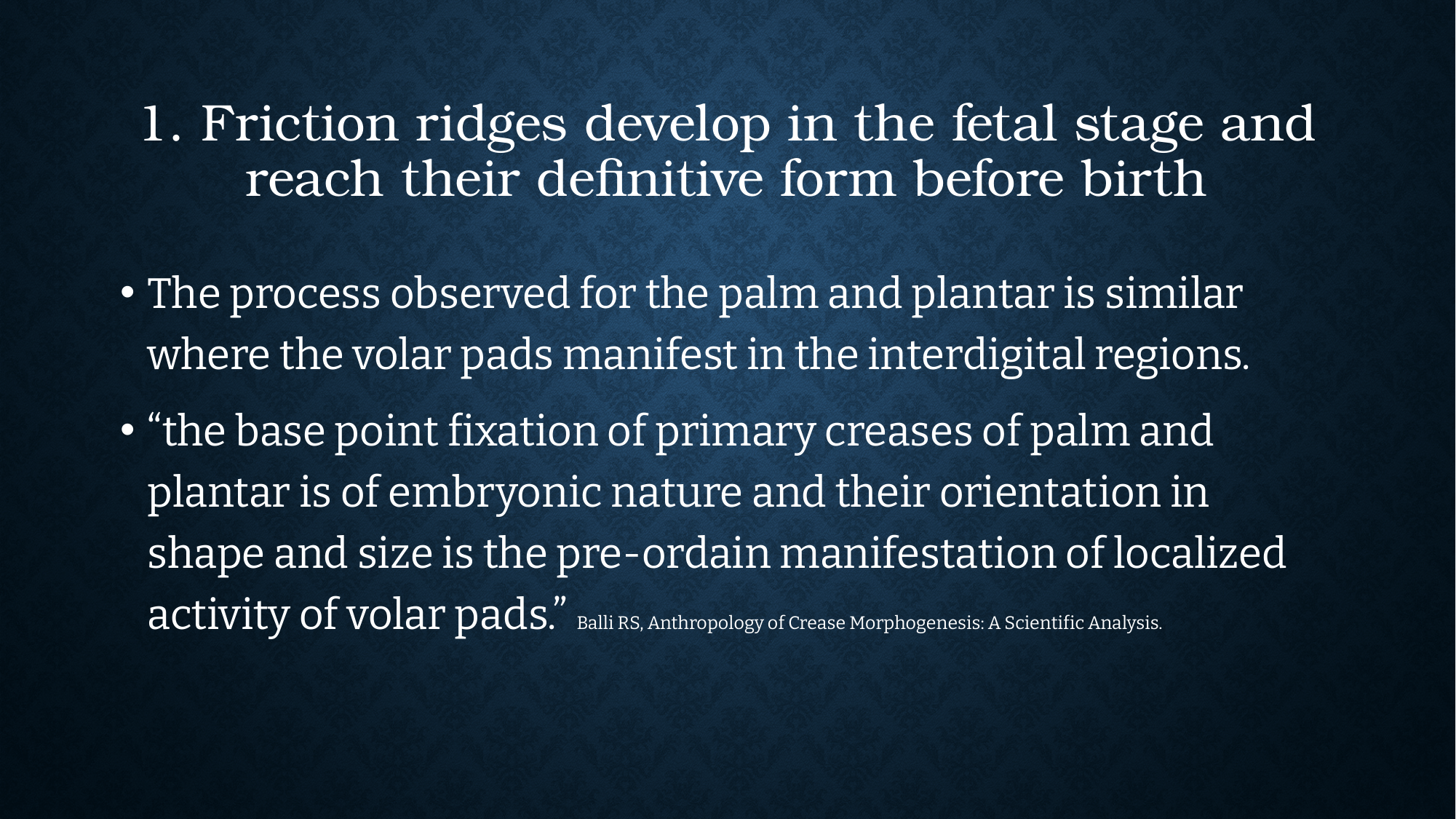

# 1. Friction ridges develop in the fetal stage and reach their definitive form before birth
The process observed for the palm and plantar is similar where the volar pads manifest in the interdigital regions.
“the base point fixation of primary creases of palm and plantar is of embryonic nature and their orientation in shape and size is the pre-ordain manifestation of localized activity of volar pads.” Balli RS, Anthropology of Crease Morphogenesis: A Scientific Analysis.